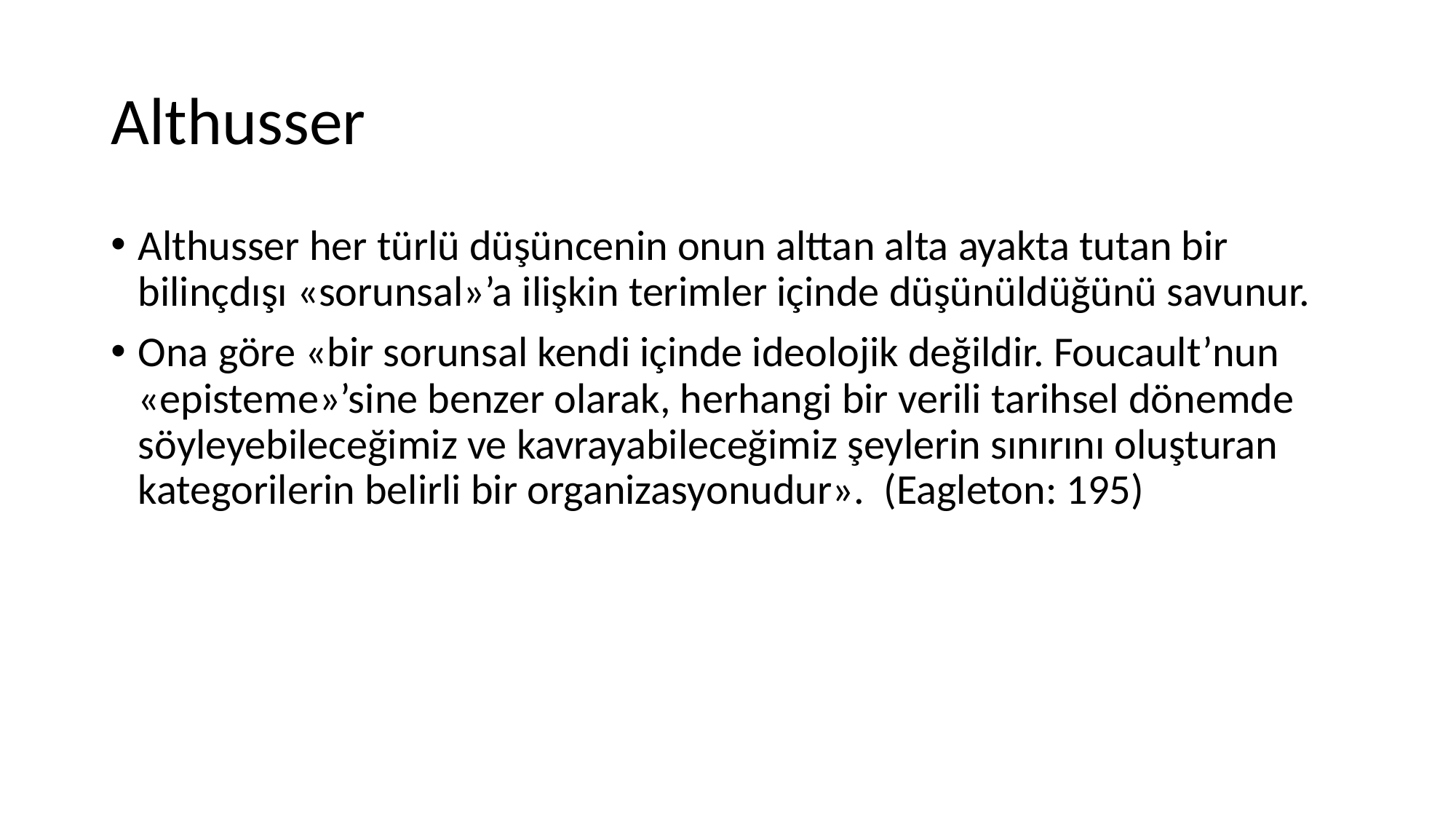

# Althusser
Althusser her türlü düşüncenin onun alttan alta ayakta tutan bir bilinçdışı «sorunsal»’a ilişkin terimler içinde düşünüldüğünü savunur.
Ona göre «bir sorunsal kendi içinde ideolojik değildir. Foucault’nun «episteme»’sine benzer olarak, herhangi bir verili tarihsel dönemde  söyleyebileceğimiz ve kavrayabileceğimiz şeylerin sınırını oluşturan kategorilerin belirli bir organizasyonudur».  (Eagleton: 195)